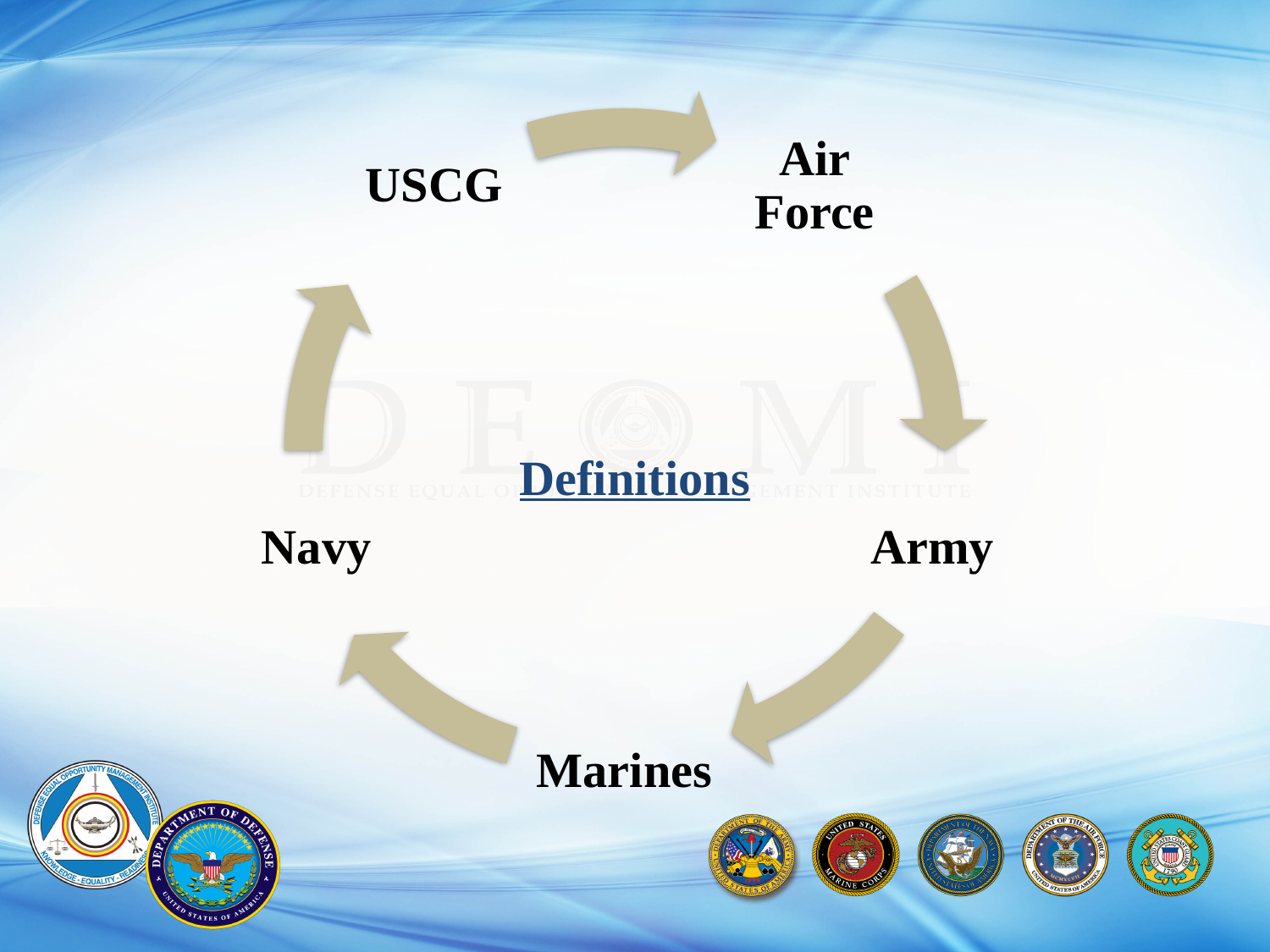

Air Force
Army
Marines
Navy
USCG
Definitions